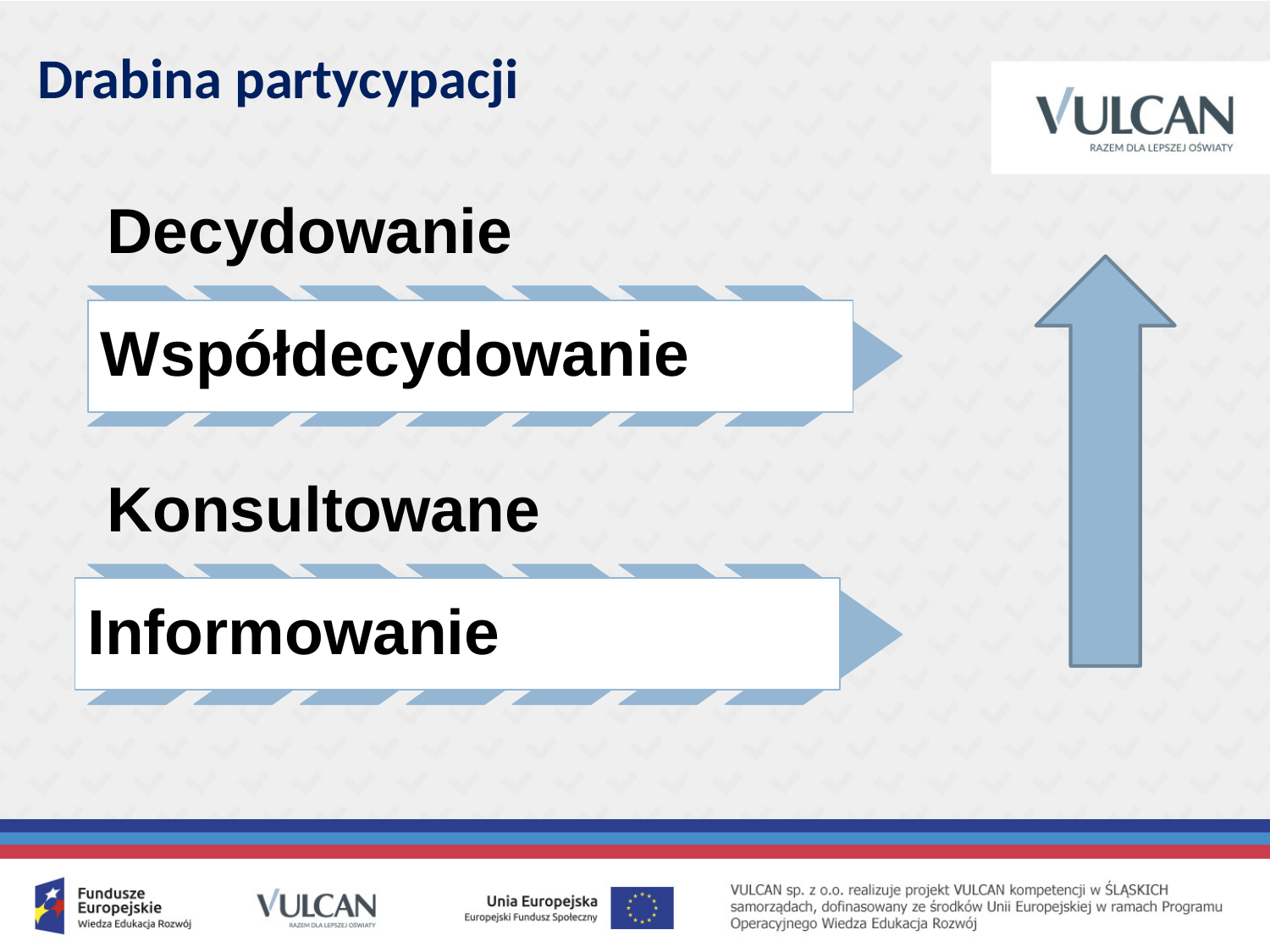

# Drabina partycypacji
Decydowanie
Współdecydowanie
Konsultowane
Informowanie